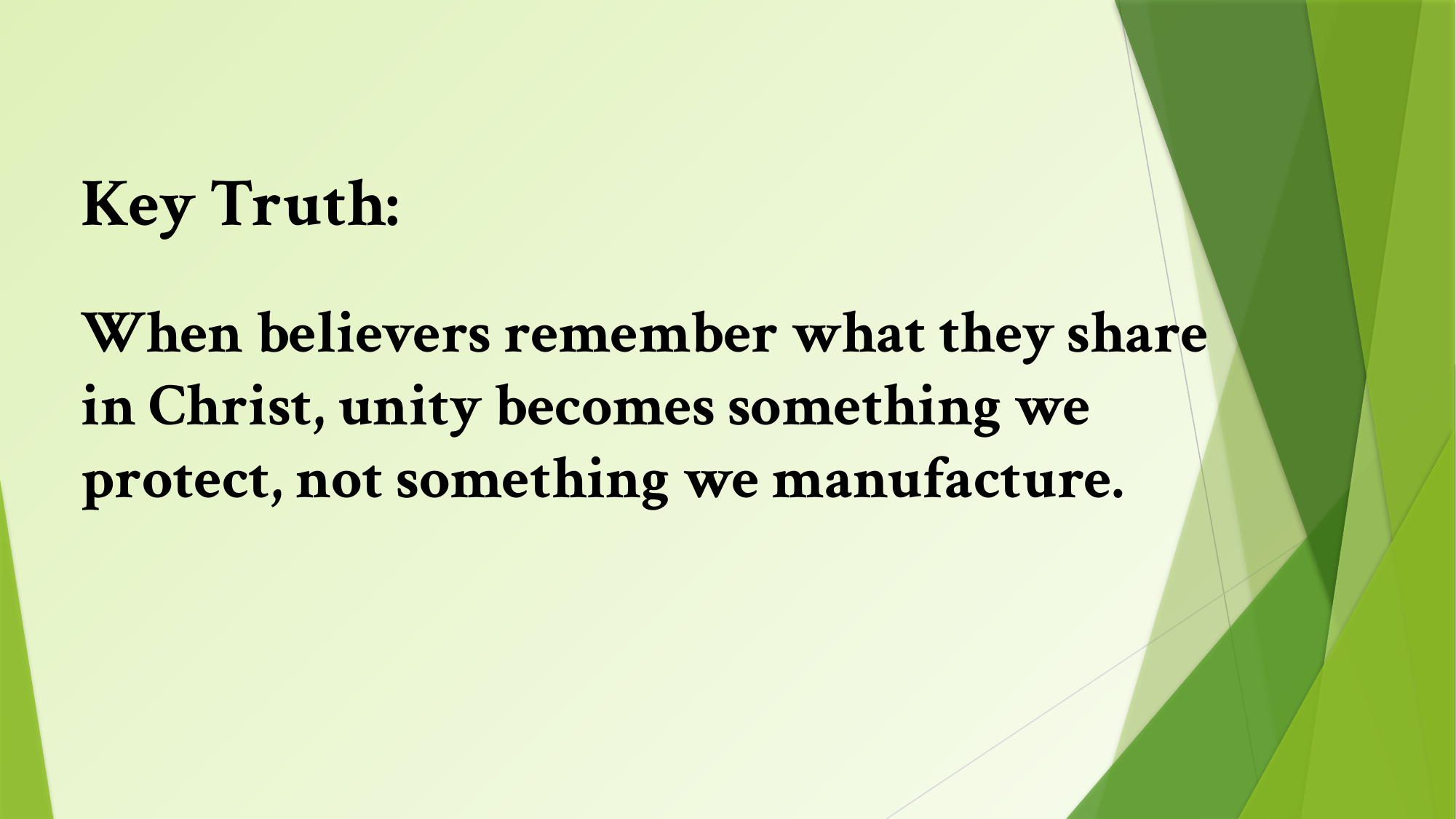

# Key Truth:
When believers remember what they share in Christ, unity becomes something we protect, not something we manufacture.